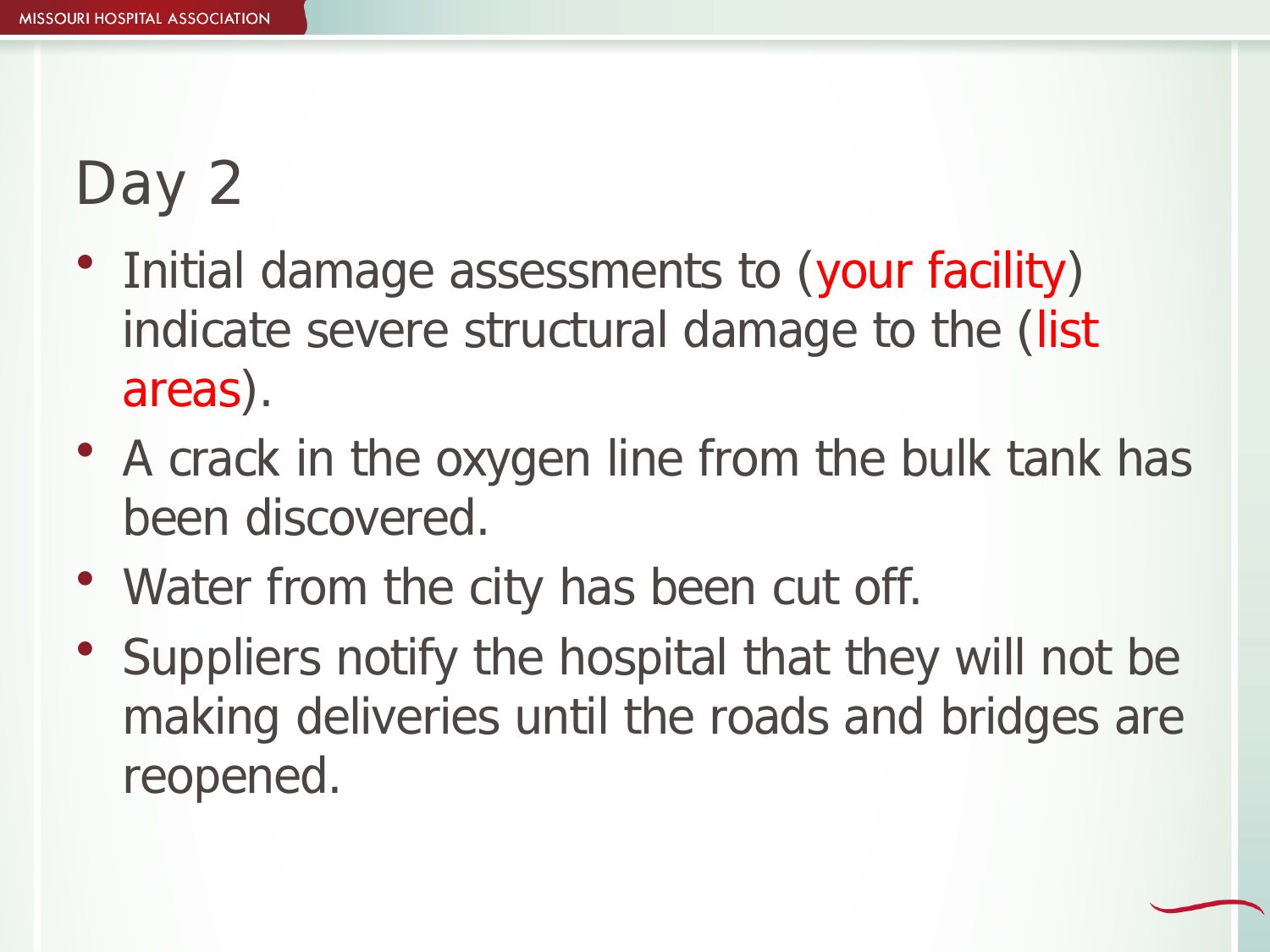

# Day 2
Initial damage assessments to (your facility) indicate severe structural damage to the (list areas).
A crack in the oxygen line from the bulk tank has been discovered.
Water from the city has been cut off.
Suppliers notify the hospital that they will not be making deliveries until the roads and bridges are reopened.